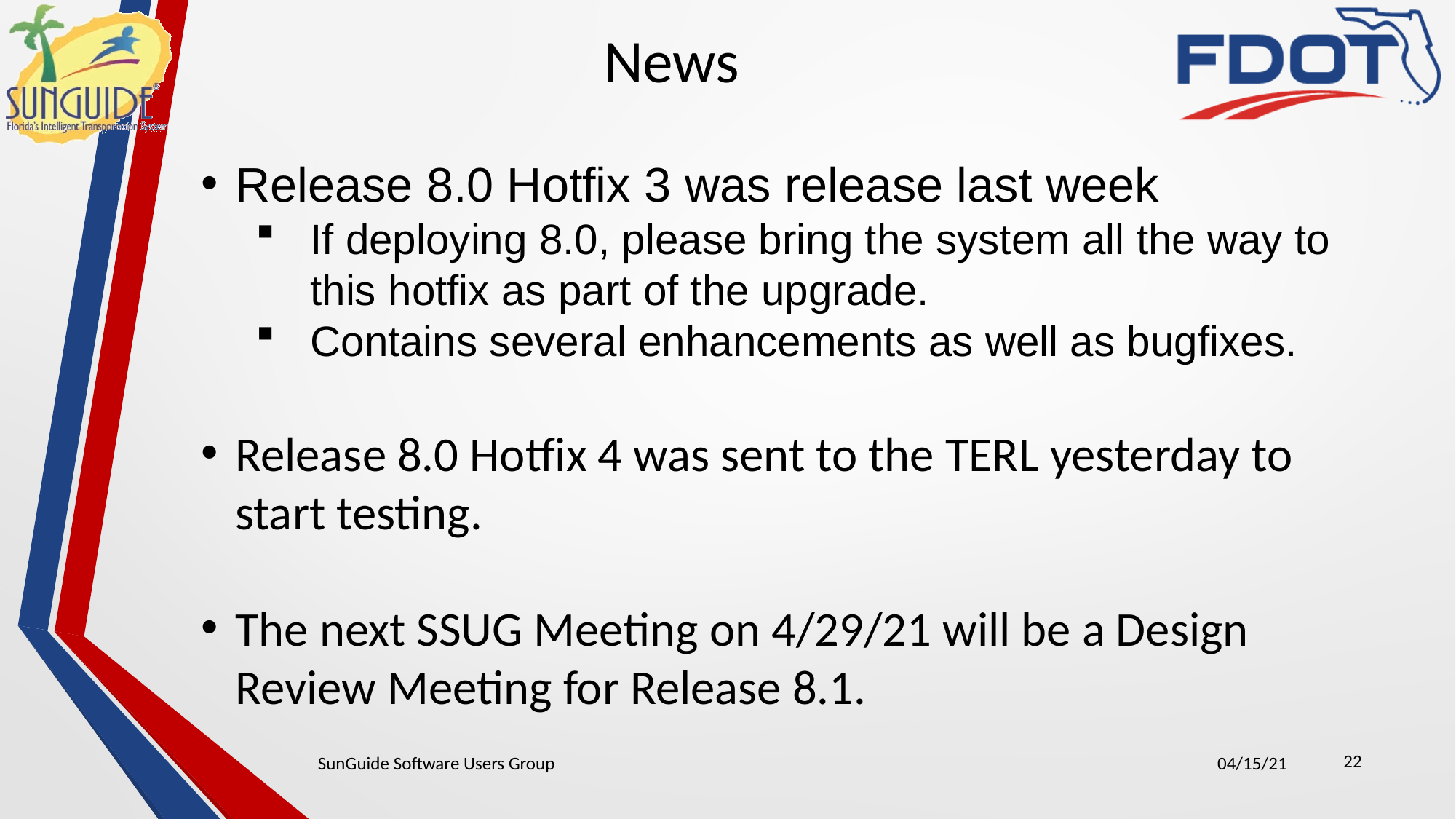

News
Release 8.0 Hotfix 3 was release last week
If deploying 8.0, please bring the system all the way to this hotfix as part of the upgrade.
Contains several enhancements as well as bugfixes.

Release 8.0 Hotfix 4 was sent to the TERL yesterday to start testing.

The next SSUG Meeting on 4/29/21 will be a Design Review Meeting for Release 8.1.
22
SunGuide Software Users Group
04/15/21